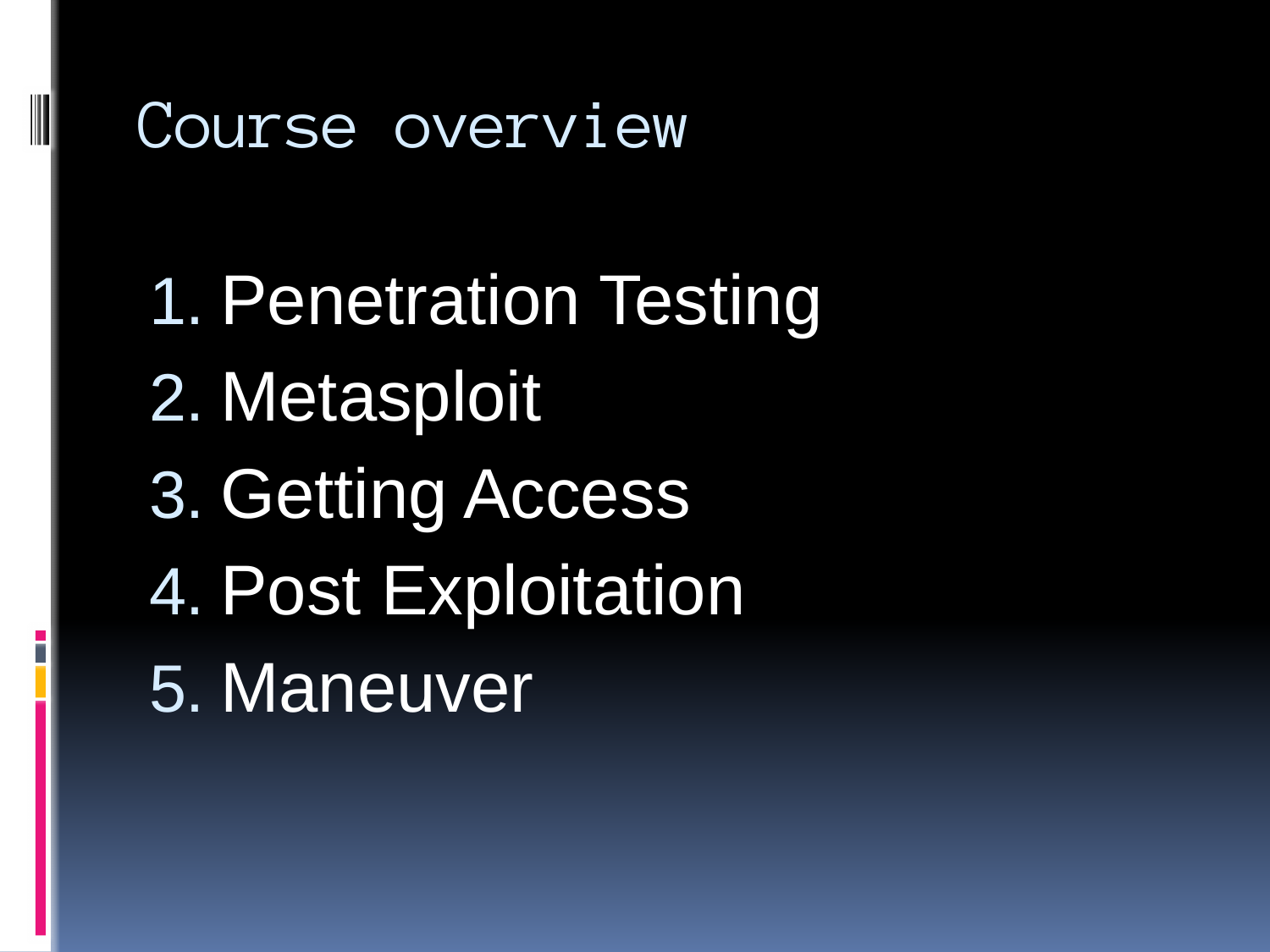

# Course overview
Penetration Testing
Metasploit
Getting Access
Post Exploitation
Maneuver